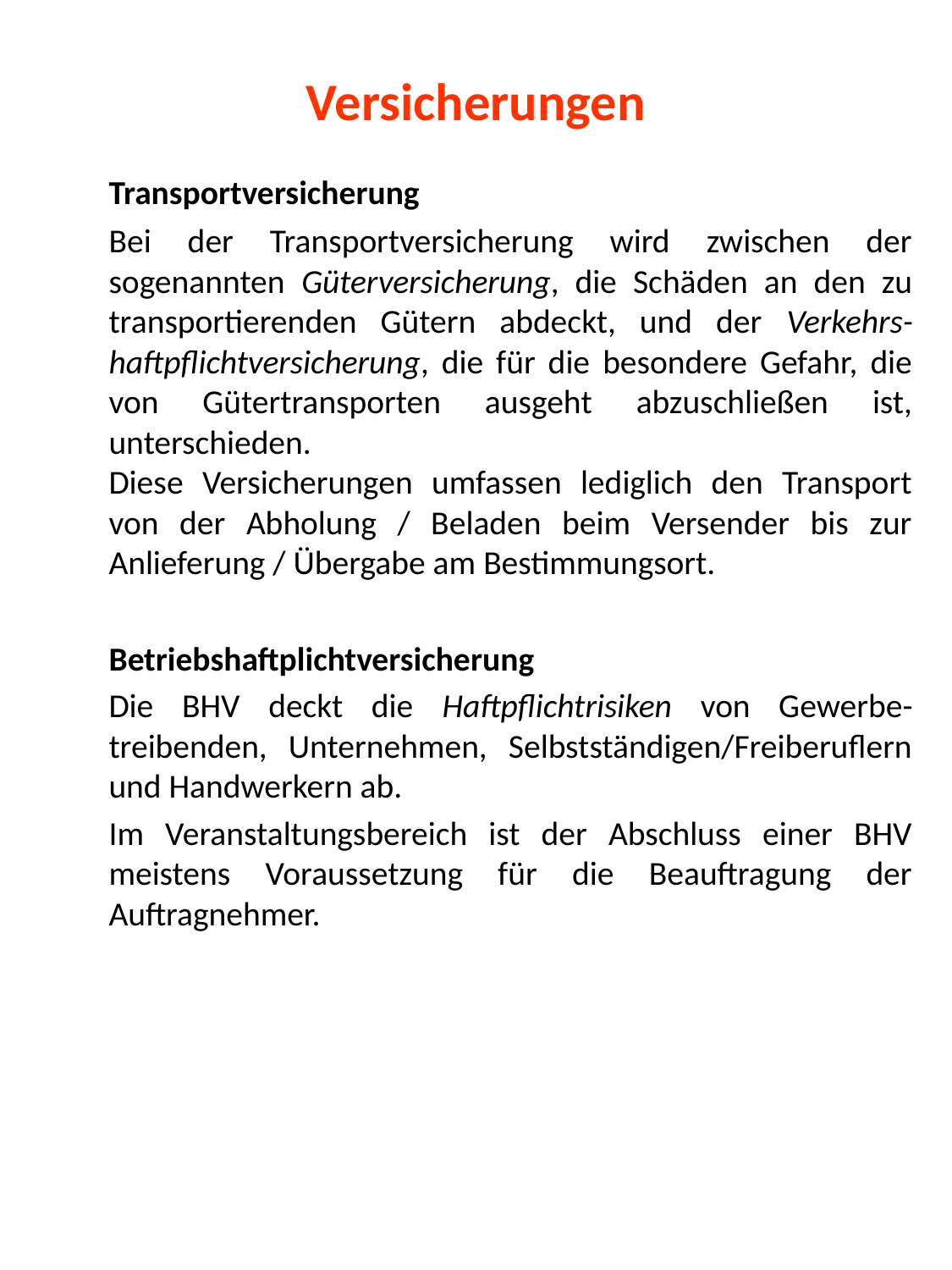

# Versicherungen
Transportversicherung
Bei der Transportversicherung wird zwischen der sogenannten Güterversicherung, die Schäden an den zu transportierenden Gütern abdeckt, und der Verkehrs-haftpflichtversicherung, die für die besondere Gefahr, die von Gütertransporten ausgeht abzuschließen ist, unterschieden.
Diese Versicherungen umfassen lediglich den Transport von der Abholung / Beladen beim Versender bis zur Anlieferung / Übergabe am Bestimmungsort.

Betriebshaftplichtversicherung
Die BHV deckt die Haftpflichtrisiken von Gewerbe-treibenden, Unternehmen, Selbstständigen/Freiberuflern und Handwerkern ab.
Im Veranstaltungsbereich ist der Abschluss einer BHV meistens Voraussetzung für die Beauftragung der Auftragnehmer.